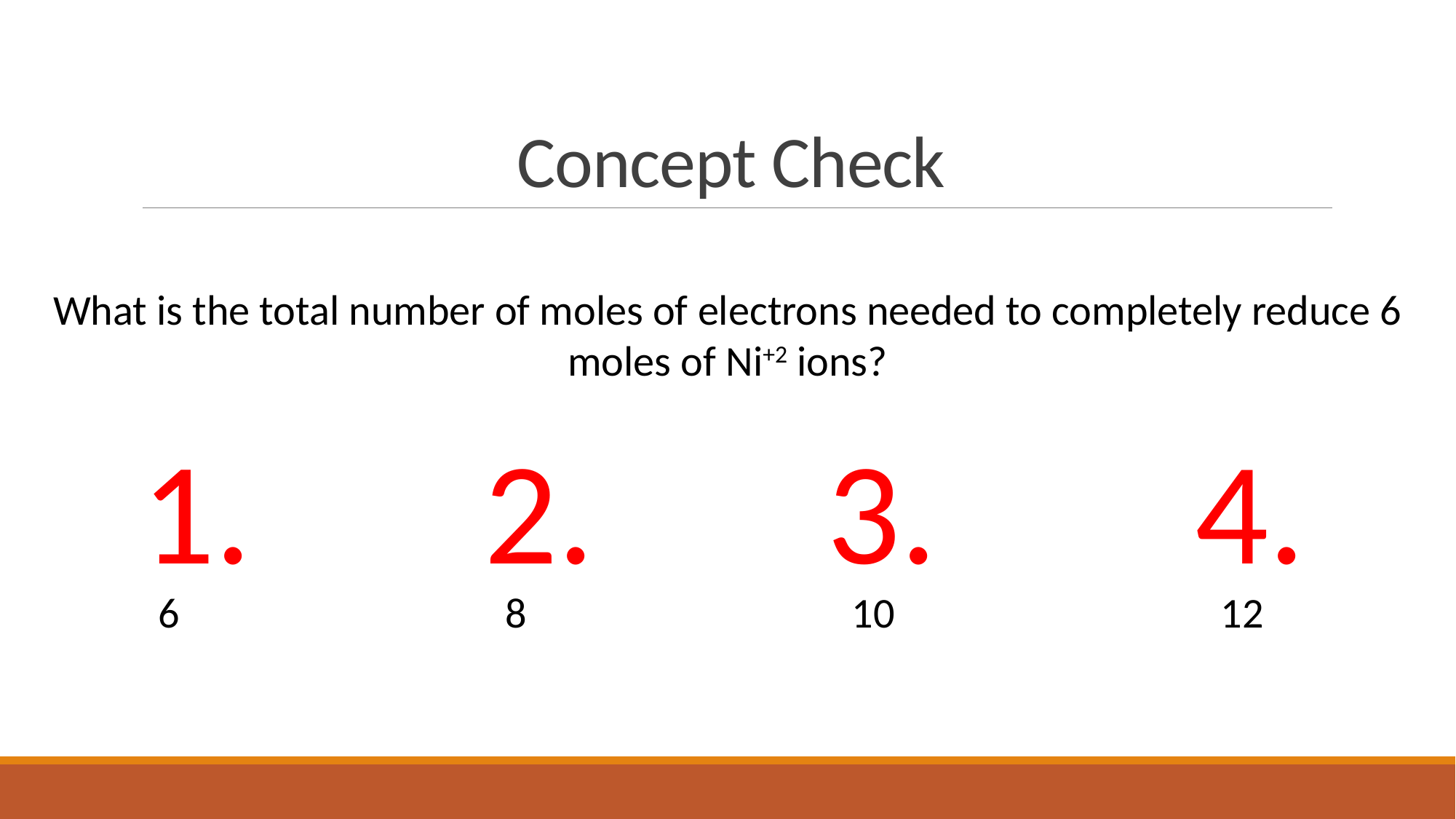

# Concept Check
What is the total number of moles of electrons needed to completely reduce 6 moles of Ni+2 ions?
1.
2.
3.
4.
    	    6	      		      8			        10			 12